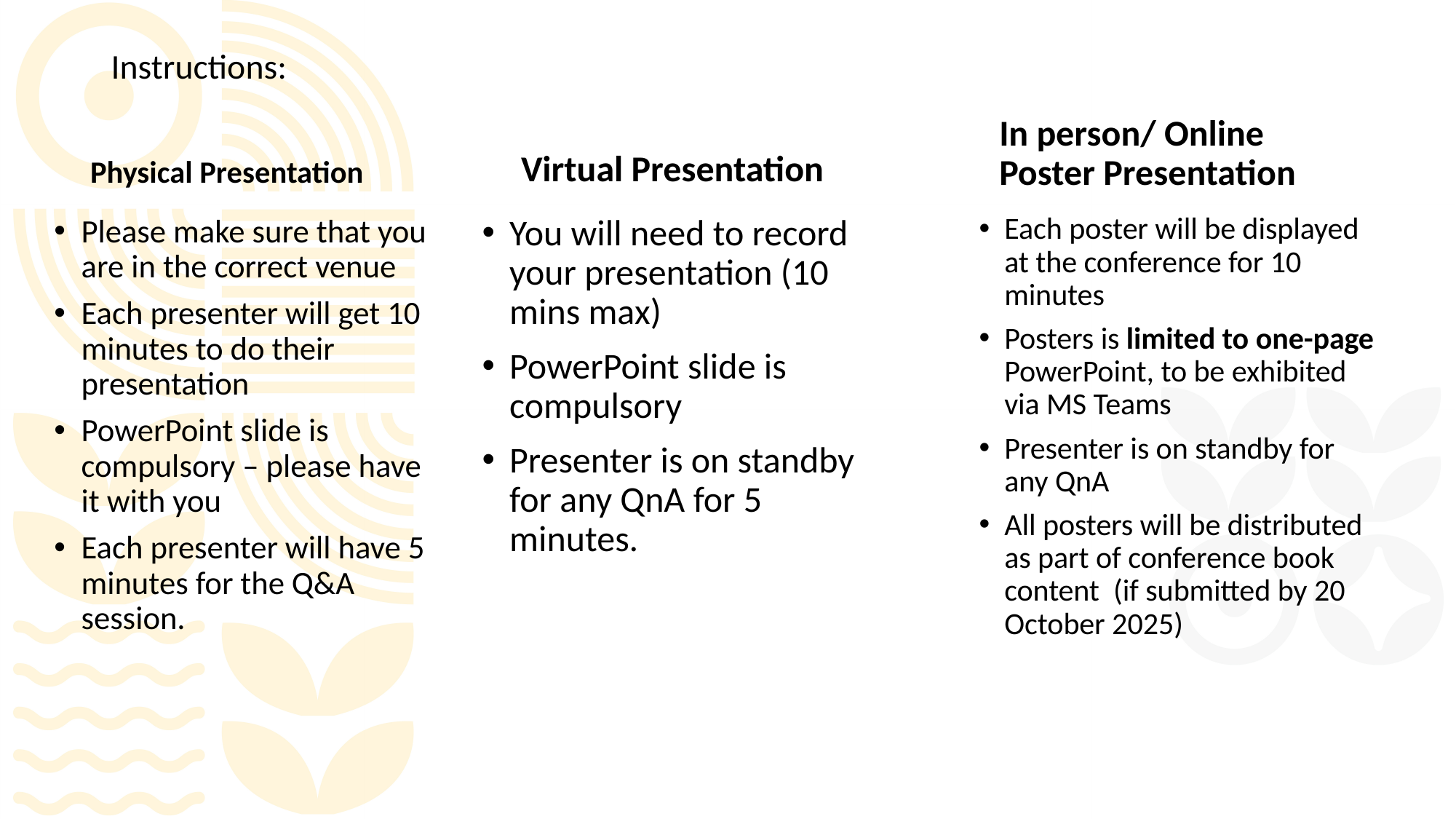

# Instructions:
In person/ Online Poster Presentation
Virtual Presentation
Physical Presentation
Each poster will be displayed at the conference for 10 minutes
Posters is limited to one-page PowerPoint, to be exhibited via MS Teams
Presenter is on standby for any QnA
All posters will be distributed as part of conference book content  (if submitted by 20 October 2025)
Please make sure that you are in the correct venue
Each presenter will get 10 minutes to do their presentation
PowerPoint slide is compulsory – please have it with you
Each presenter will have 5 minutes for the Q&A session.
You will need to record  your presentation (10 mins max)
PowerPoint slide is compulsory
Presenter is on standby for any QnA for 5 minutes.